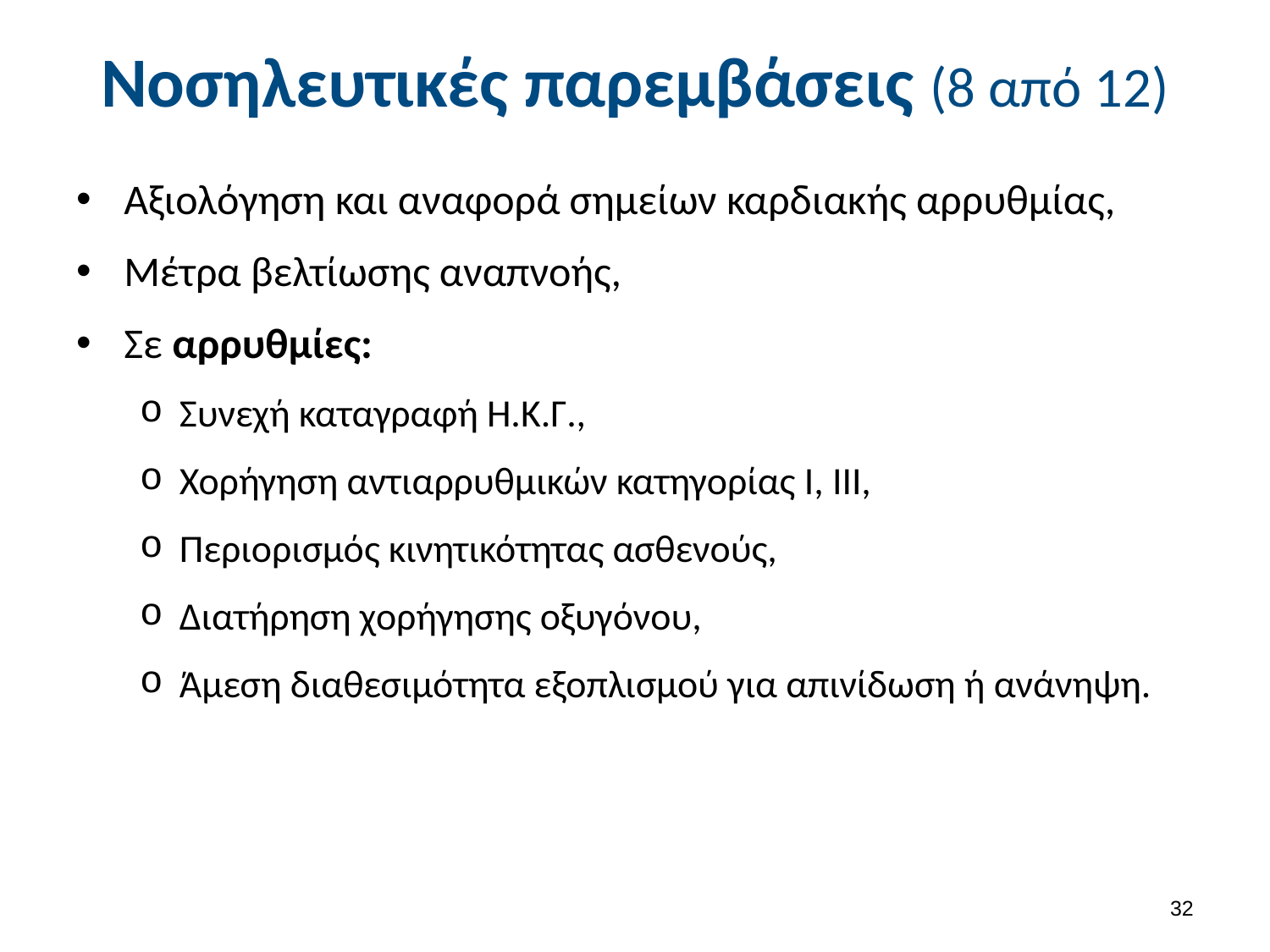

# Νοσηλευτικές παρεμβάσεις (8 από 12)
Αξιολόγηση και αναφορά σημείων καρδιακής αρρυθμίας,
Μέτρα βελτίωσης αναπνοής,
Σε αρρυθμίες:
Συνεχή καταγραφή Η.Κ.Γ.,
Χορήγηση αντιαρρυθμικών κατηγορίας Ι, ΙΙΙ,
Περιορισμός κινητικότητας ασθενούς,
Διατήρηση χορήγησης οξυγόνου,
Άμεση διαθεσιμότητα εξοπλισμού για απινίδωση ή ανάνηψη.
32